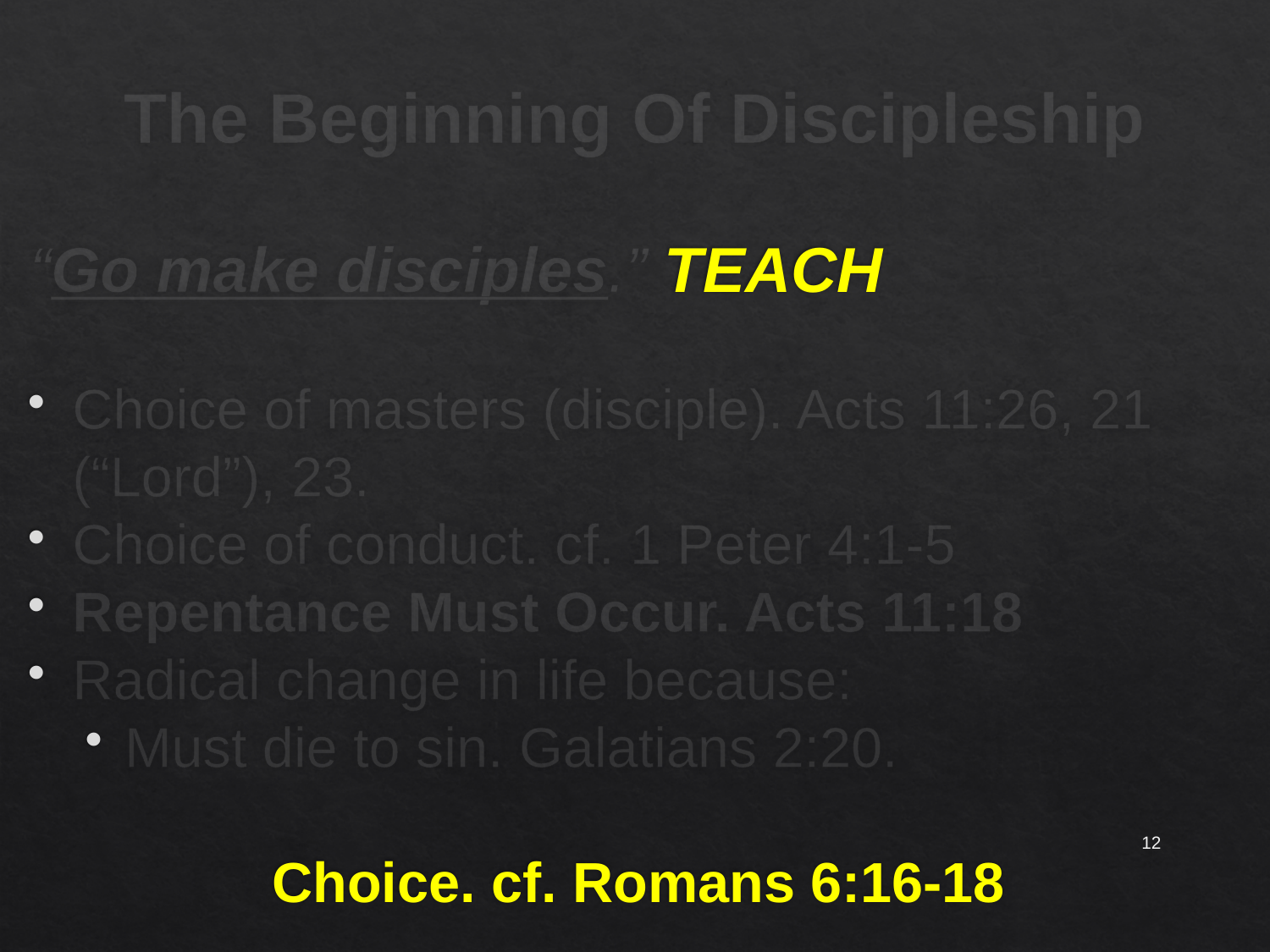

# The Beginning Of Discipleship
“Go make disciples.” TEACH

Choice of masters (disciple). Acts 11:26, 21
(“Lord”), 23.
Choice of conduct. cf. 1 Peter 4:1-5
Repentance Must Occur. Acts 11:18
Radical change in life because:
Must die to sin. Galatians 2:20.

Choice. cf. Romans 6:16-18
12